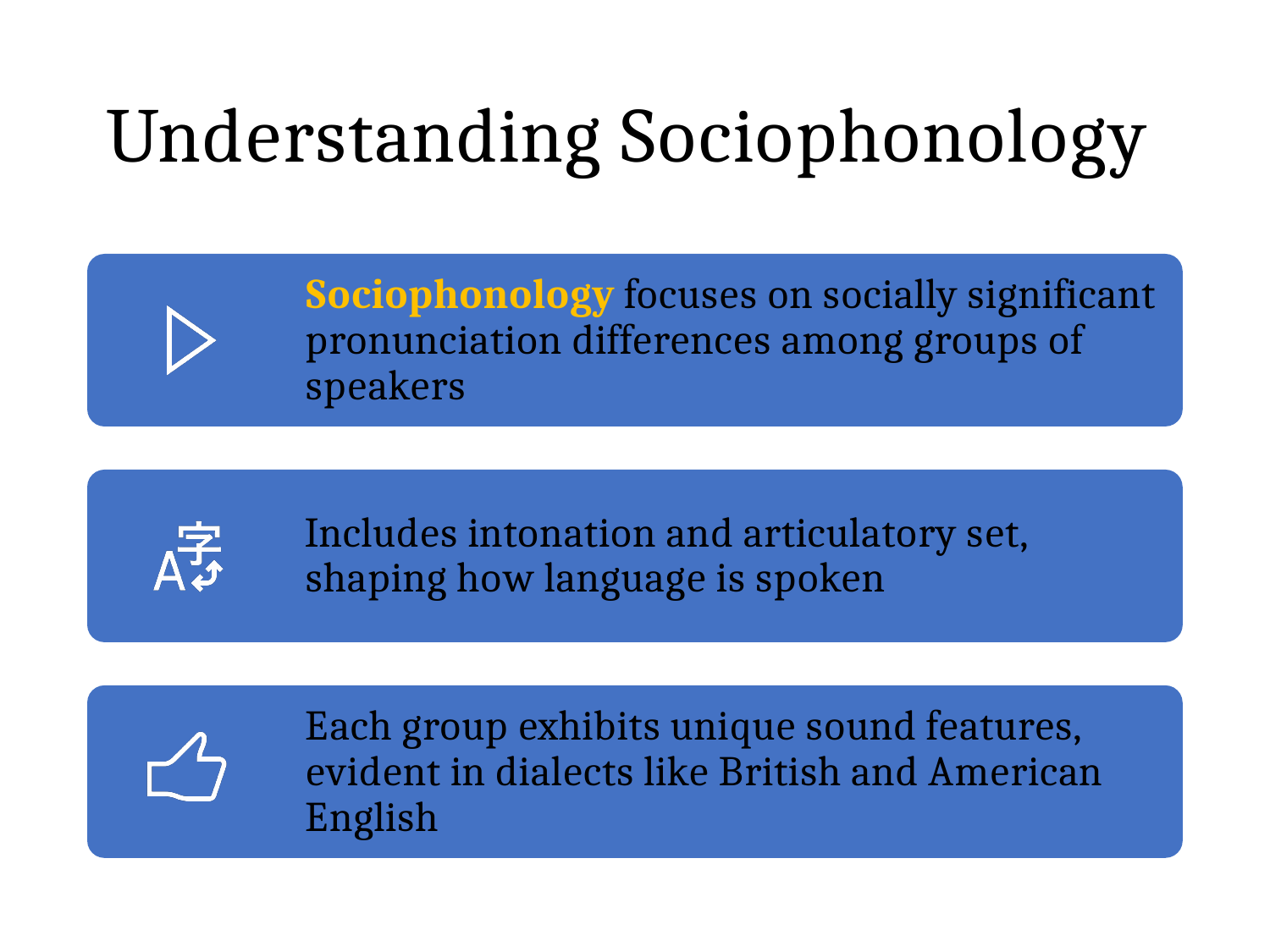

Understanding Sociophonology
Sociophonology focuses on socially significant pronunciation differences among groups of speakers
Includes intonation and articulatory set, shaping how language is spoken
Each group exhibits unique sound features, evident in dialects like British and American English